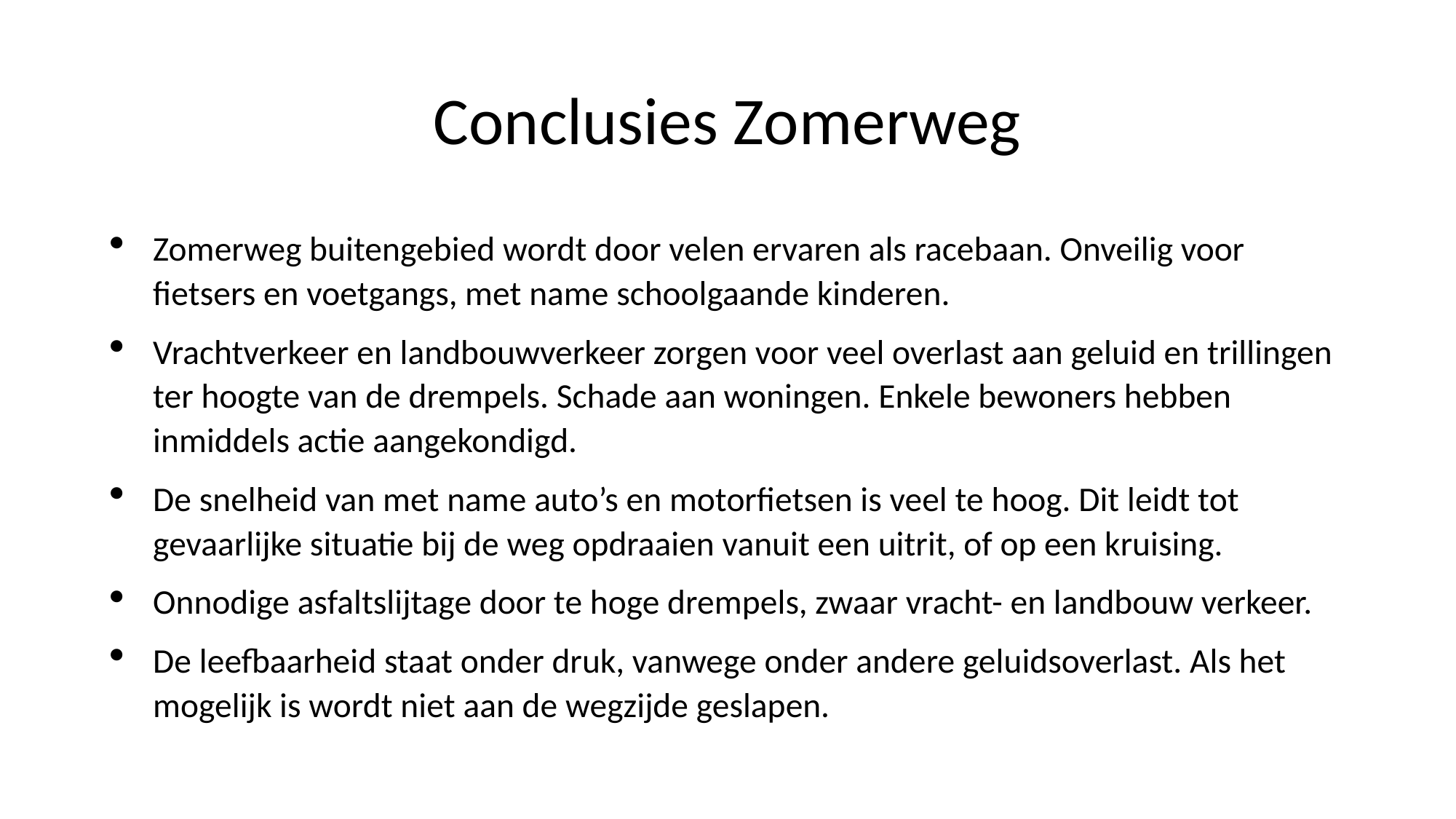

# Conclusies Zomerweg
Zomerweg buitengebied wordt door velen ervaren als racebaan. Onveilig voor fietsers en voetgangs, met name schoolgaande kinderen.
Vrachtverkeer en landbouwverkeer zorgen voor veel overlast aan geluid en trillingen ter hoogte van de drempels. Schade aan woningen. Enkele bewoners hebben inmiddels actie aangekondigd.
De snelheid van met name auto’s en motorfietsen is veel te hoog. Dit leidt tot gevaarlijke situatie bij de weg opdraaien vanuit een uitrit, of op een kruising.
Onnodige asfaltslijtage door te hoge drempels, zwaar vracht- en landbouw verkeer.
De leefbaarheid staat onder druk, vanwege onder andere geluidsoverlast. Als het mogelijk is wordt niet aan de wegzijde geslapen.